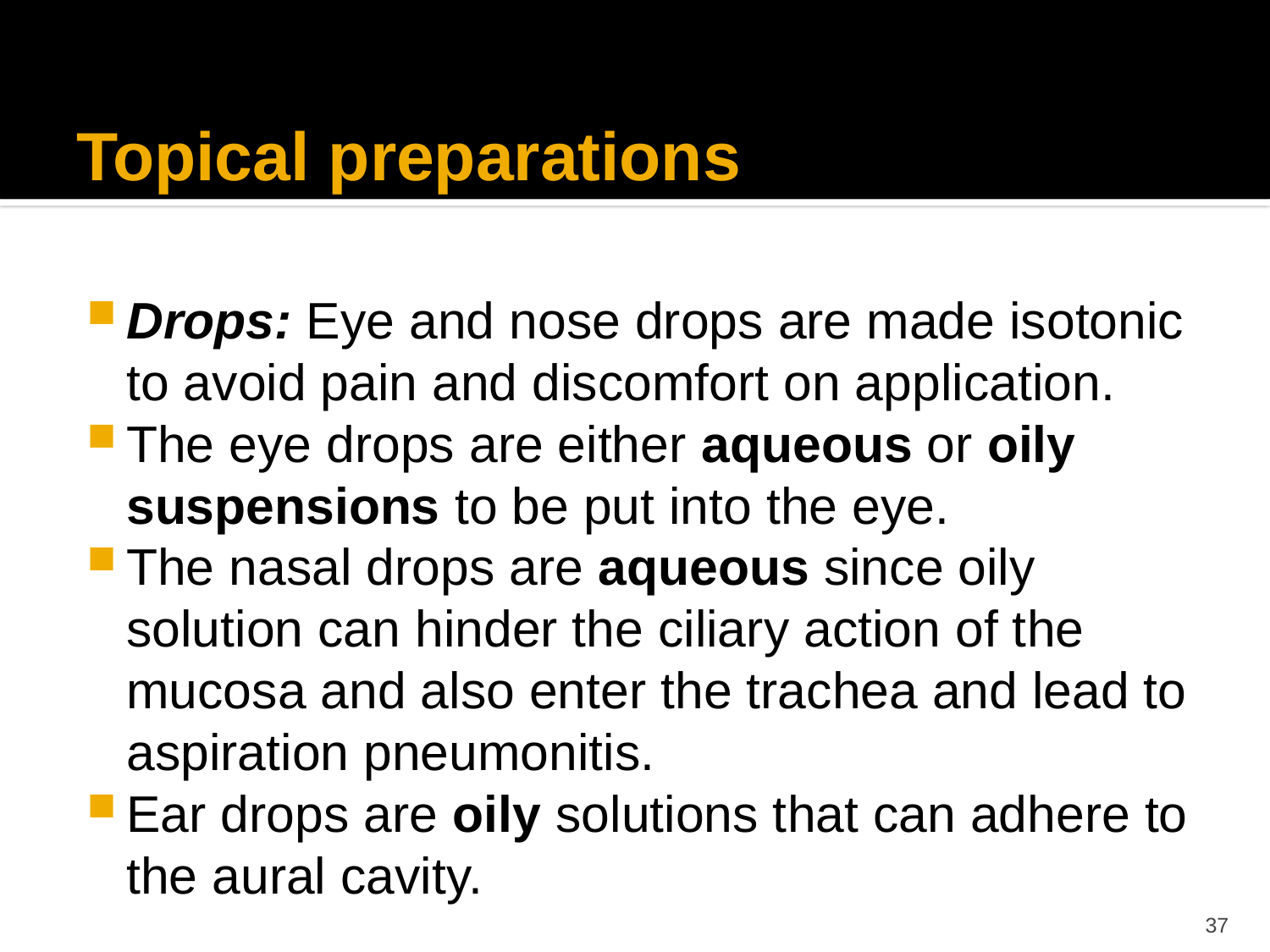

# Topical preparations
Drops: Eye and nose drops are made isotonic to avoid pain and discomfort on application.
The eye drops are either aqueous or oily suspensions to be put into the eye.
The nasal drops are aqueous since oily solution can hinder the ciliary action of the mucosa and also enter the trachea and lead to aspiration pneumonitis.
Ear drops are oily solutions that can adhere to the aural cavity.
37